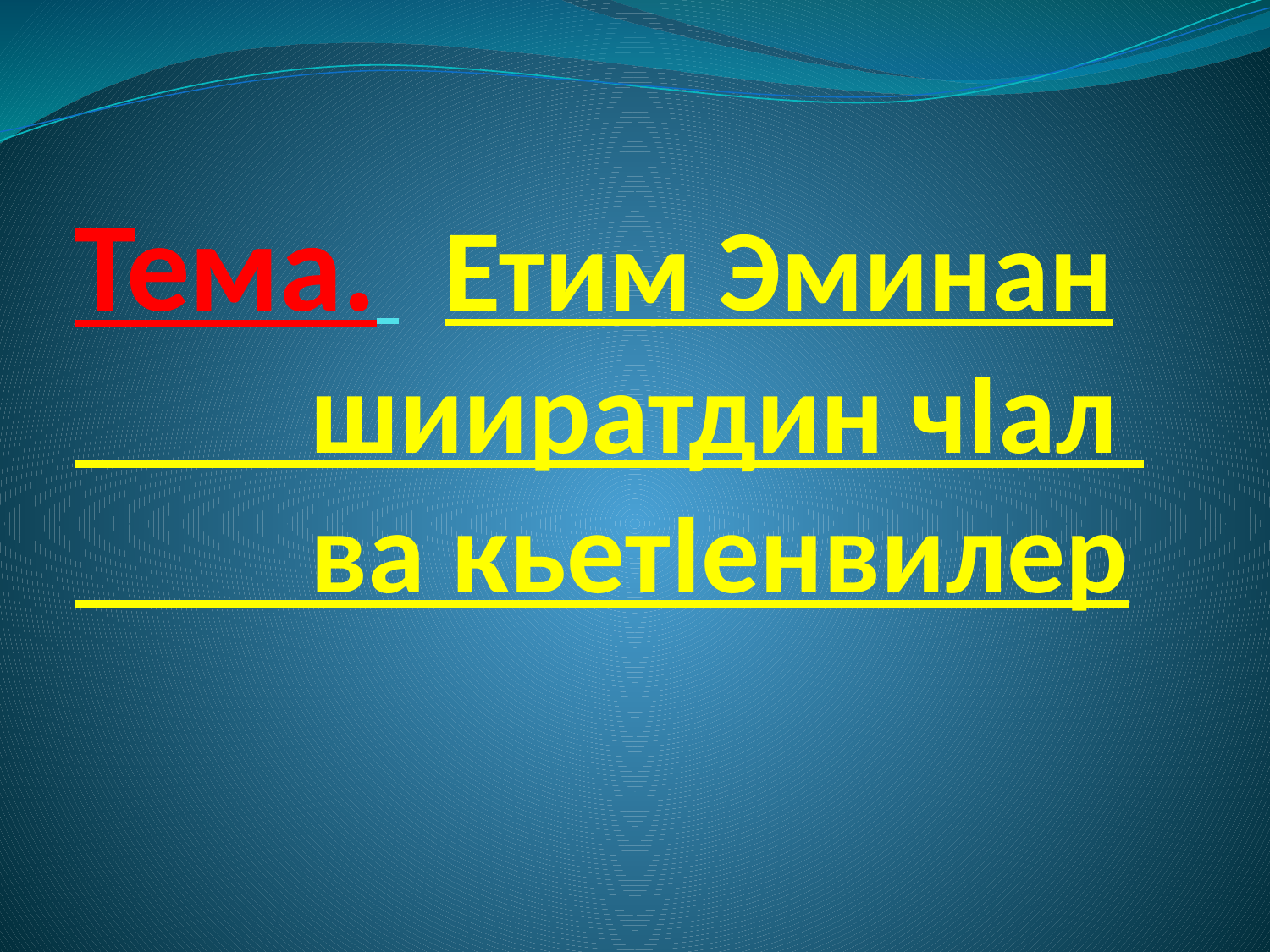

# Тема.   Етим Эминан шииратдин чIал ва кьетIенвилер